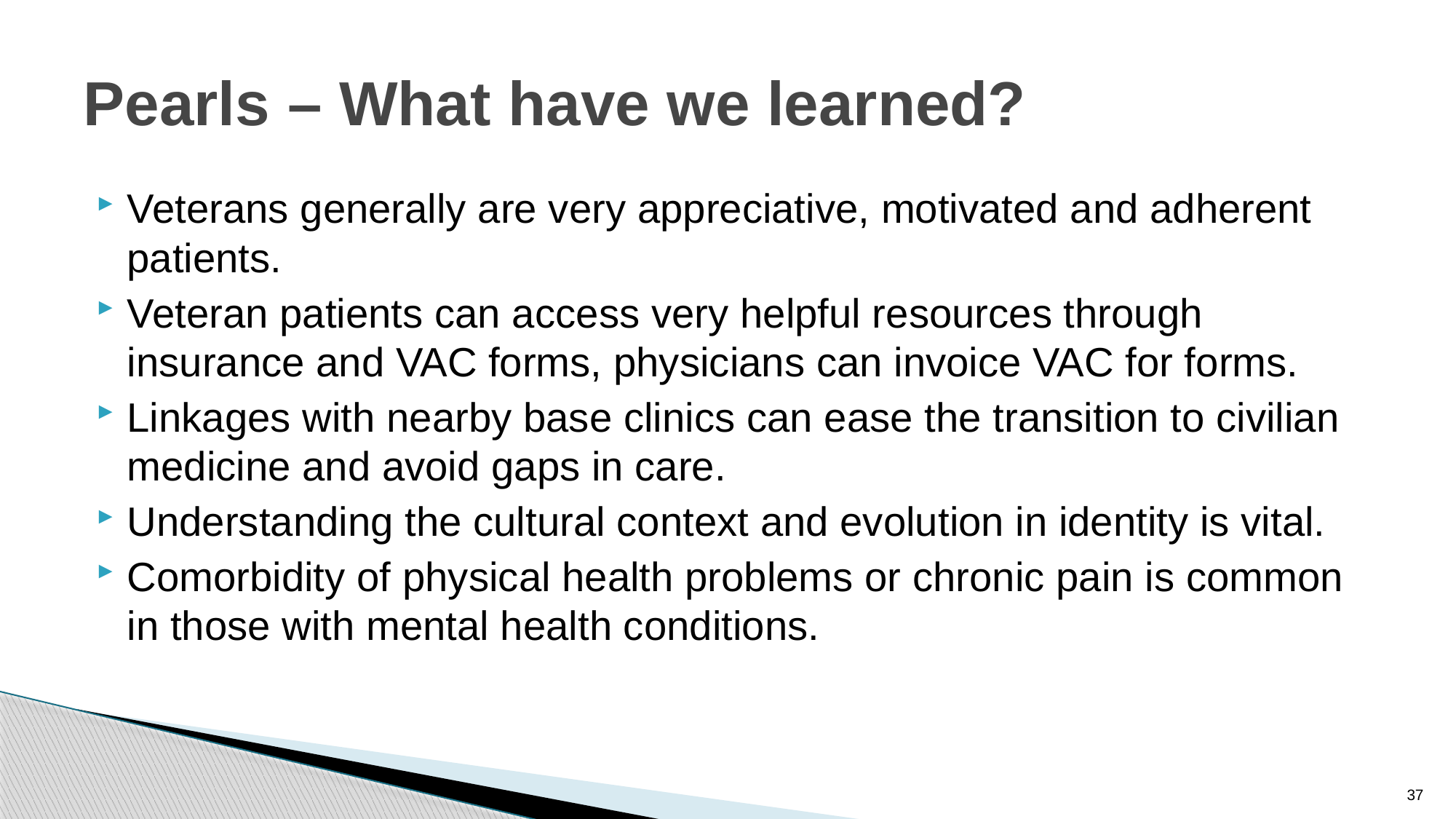

# Pearls – What have we learned?
Veterans generally are very appreciative, motivated and adherent patients.
Veteran patients can access very helpful resources through insurance and VAC forms, physicians can invoice VAC for forms.
Linkages with nearby base clinics can ease the transition to civilian medicine and avoid gaps in care.
Understanding the cultural context and evolution in identity is vital.
Comorbidity of physical health problems or chronic pain is common in those with mental health conditions.

37